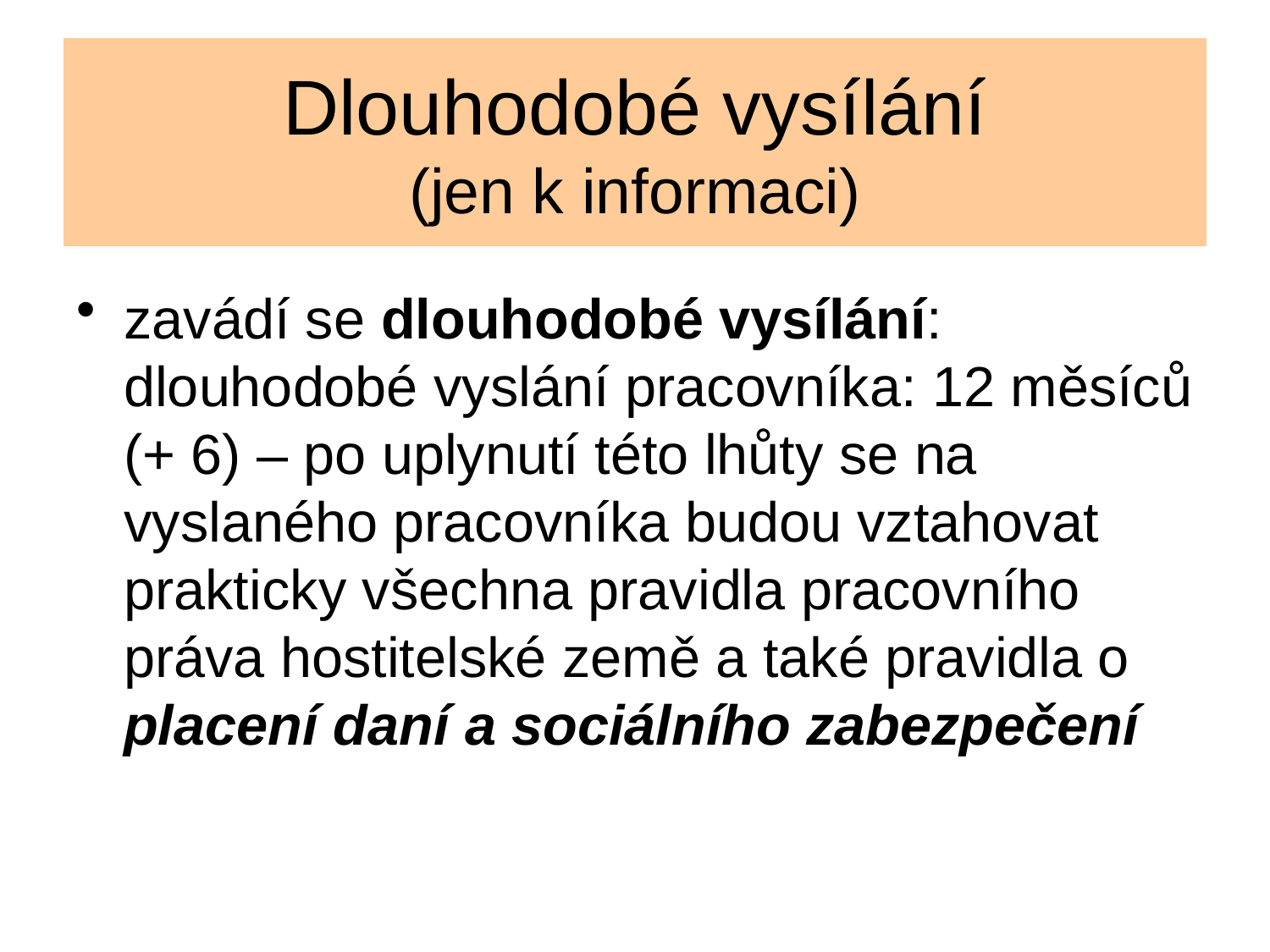

# Dlouhodobé vysílání (jen k informaci)
zavádí se dlouhodobé vysílání: dlouhodobé vyslání pracovníka: 12 měsíců (+ 6) – po uplynutí této lhůty se na vyslaného pracovníka budou vztahovat prakticky všechna pravidla pracovního práva hostitelské země a také pravidla o placení daní a sociálního zabezpečení